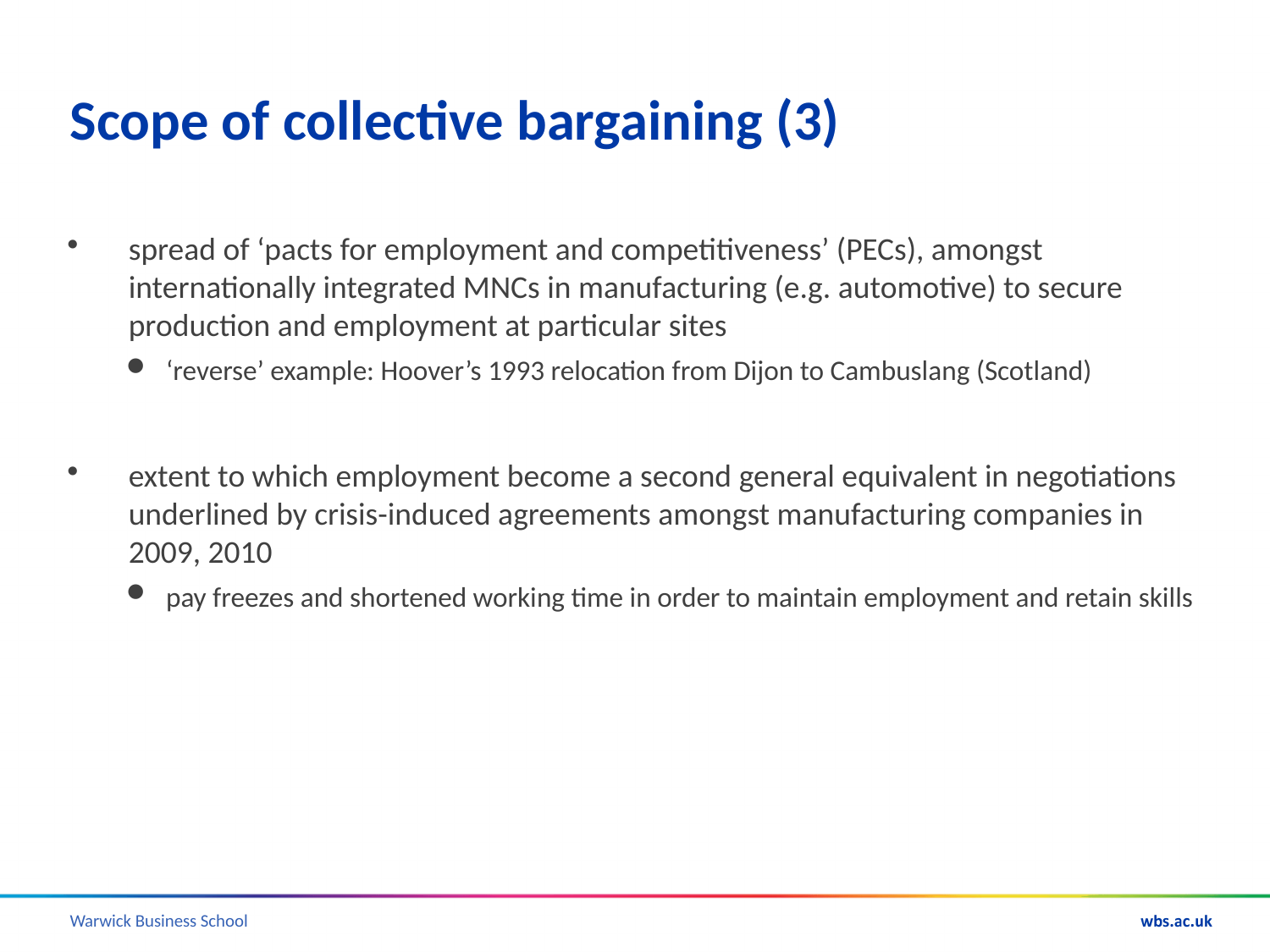

# Scope of collective bargaining (3)
spread of ‘pacts for employment and competitiveness’ (PECs), amongst internationally integrated MNCs in manufacturing (e.g. automotive) to secure production and employment at particular sites
‘reverse’ example: Hoover’s 1993 relocation from Dijon to Cambuslang (Scotland)

extent to which employment become a second general equivalent in negotiations underlined by crisis-induced agreements amongst manufacturing companies in 2009, 2010
pay freezes and shortened working time in order to maintain employment and retain skills